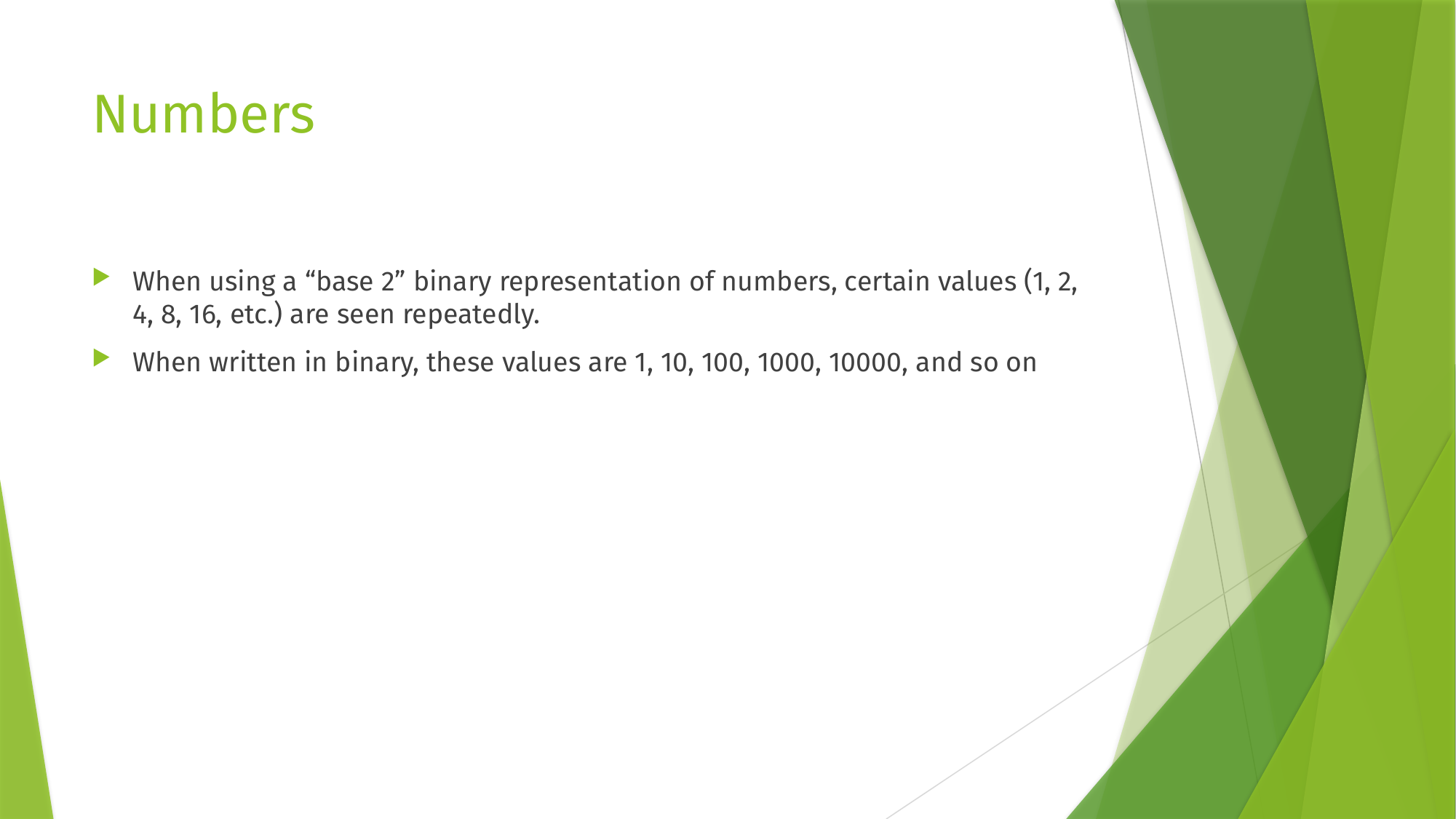

# Numbers
When using a “base 2” binary representation of numbers, certain values (1, 2, 4, 8, 16, etc.) are seen repeatedly.
When written in binary, these values are 1, 10, 100, 1000, 10000, and so on